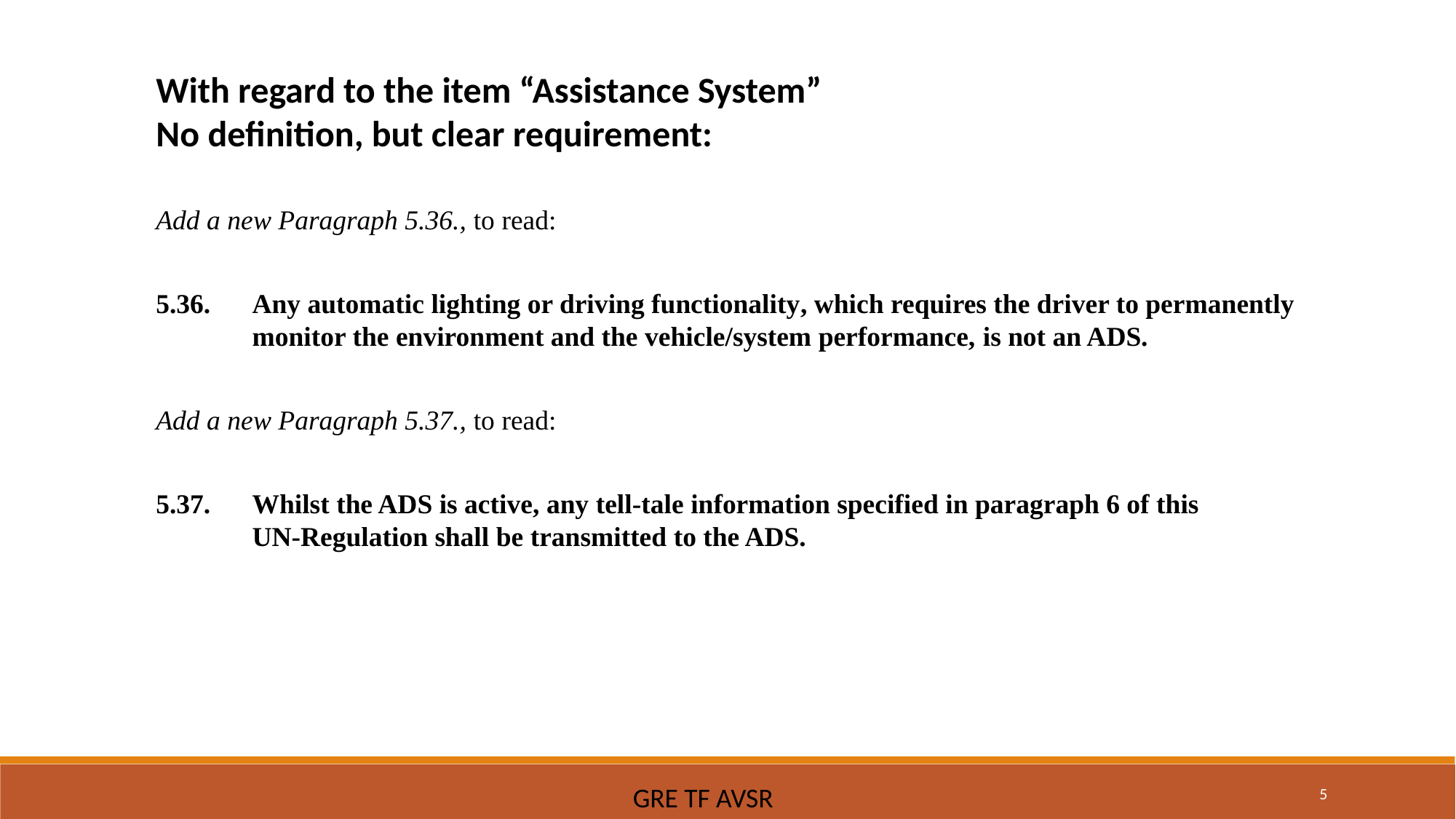

With regard to the item “Assistance System”
No definition, but clear requirement:
Add a new Paragraph 5.36., to read:

5.36.	Any automatic lighting or driving functionality, which requires the driver to permanently monitor the environment and the vehicle/system performance, is not an ADS.

Add a new Paragraph 5.37., to read:

5.37.	Whilst the ADS is active, any tell-tale information specified in paragraph 6 of this
UN-Regulation shall be transmitted to the ADS.

5